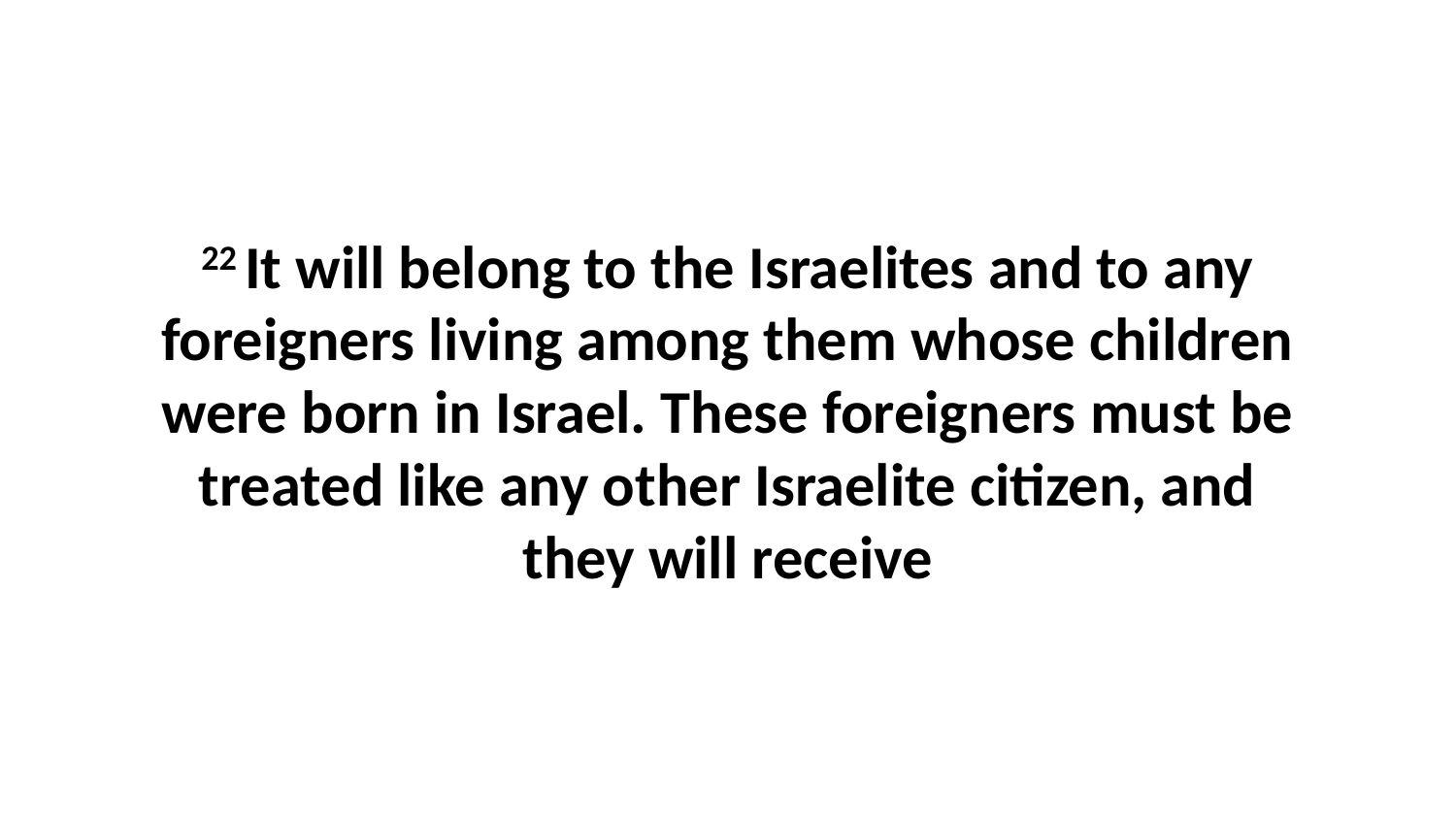

22 It will belong to the Israelites and to any foreigners living among them whose children were born in Israel. These foreigners must be treated like any other Israelite citizen, and they will receive